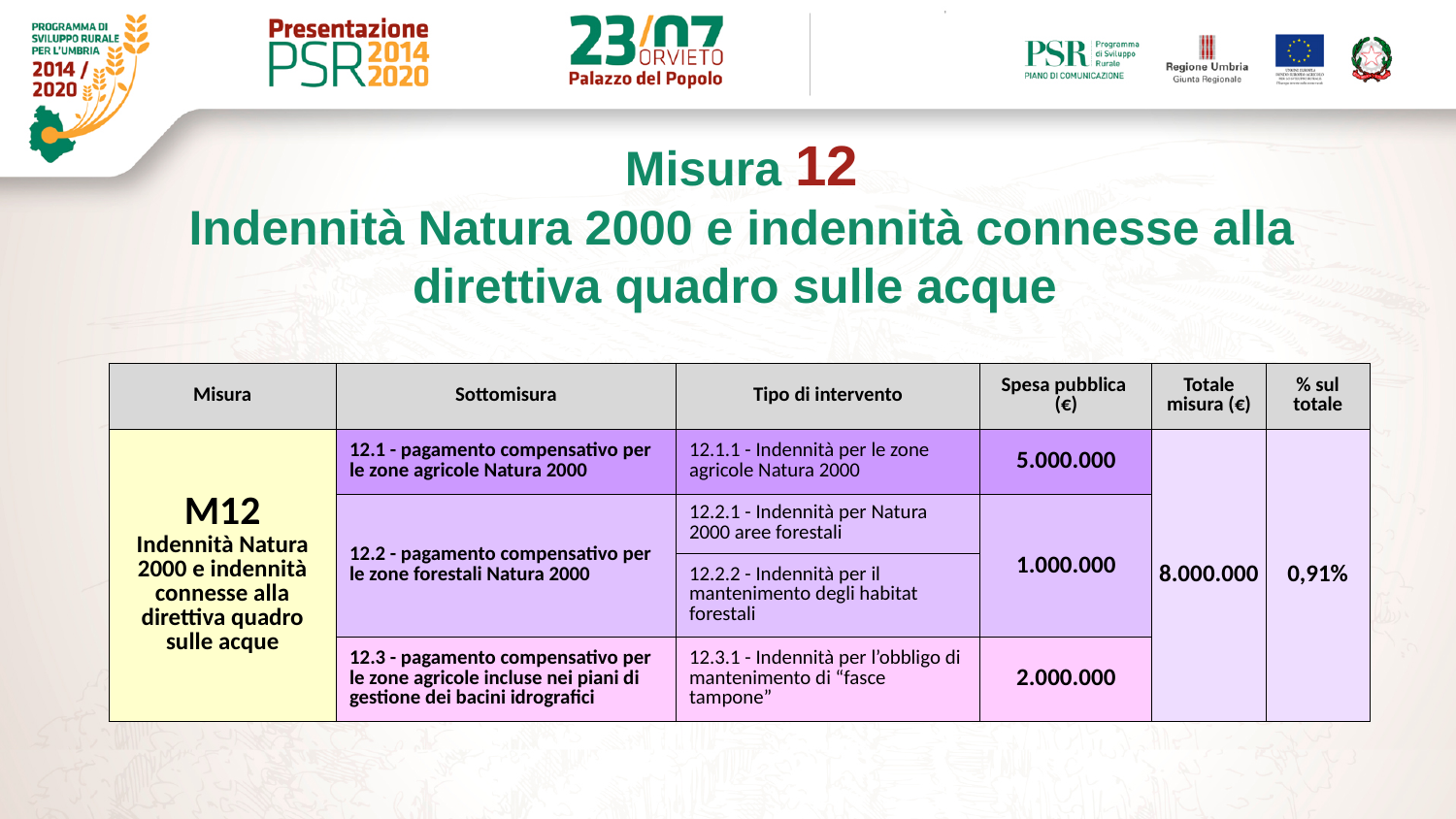

Misura 12
Indennità Natura 2000 e indennità connesse alla direttiva quadro sulle acque
| Misura | Sottomisura | Tipo di intervento | Spesa pubblica (€) | Totale misura (€) | % sul totale |
| --- | --- | --- | --- | --- | --- |
| M12 Indennità Natura 2000 e indennità connesse alla direttiva quadro sulle acque | 12.1 - pagamento compensativo per le zone agricole Natura 2000 | 12.1.1 - Indennità per le zone agricole Natura 2000 | 5.000.000 | 8.000.000 | 0,91% |
|  | 12.2 - pagamento compensativo per le zone forestali Natura 2000 | 12.2.1 - Indennità per Natura 2000 aree forestali | 1.000.000 |  |  |
|  |  | 12.2.2 - Indennità per il mantenimento degli habitat forestali |  |  |  |
|  | 12.3 - pagamento compensativo per le zone agricole incluse nei piani di gestione dei bacini idrografici | 12.3.1 - Indennità per l’obbligo di mantenimento di “fasce tampone” | 2.000.000 |  |  |